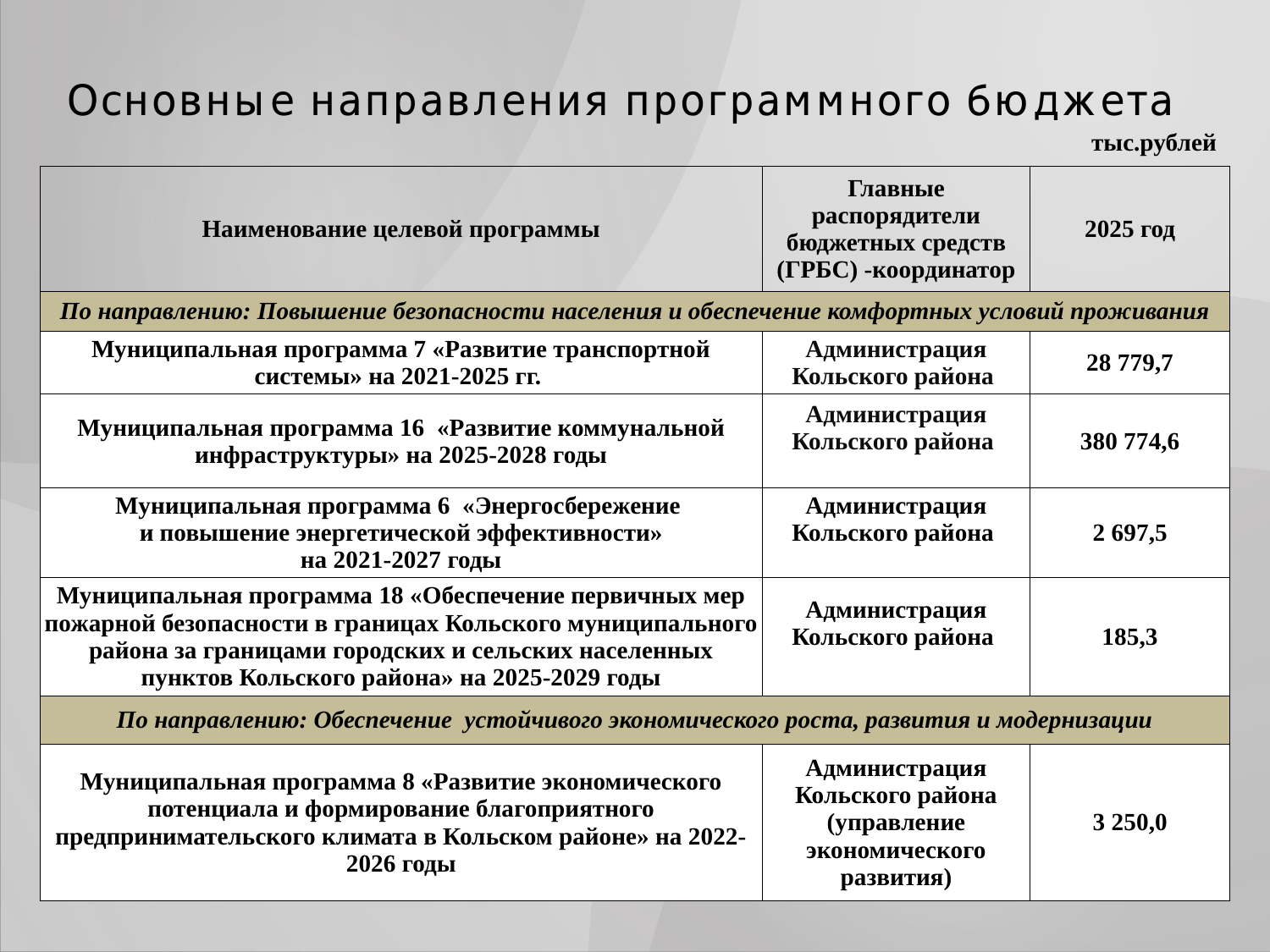

Основные направления программного бюджета
тыс.рублей
| Наименование целевой программы | Главные распорядители бюджетных средств (ГРБС) -координатор | 2025 год |
| --- | --- | --- |
| По направлению: Повышение безопасности населения и обеспечение комфортных условий проживания |  |  |
| Муниципальная программа 7 «Развитие транспортной системы» на 2021-2025 гг. | Администрация Кольского района | 28 779,7 |
| Муниципальная программа 16 «Развитие коммунальной инфраструктуры» на 2025-2028 годы | Администрация Кольского района | 380 774,6 |
| Муниципальная программа 6 «Энергосбережение и повышение энергетической эффективности» на 2021-2027 годы | Администрация Кольского района | 2 697,5 |
| Муниципальная программа 18 «Обеспечение первичных мер пожарной безопасности в границах Кольского муниципального района за границами городских и сельских населенных пунктов Кольского района» на 2025-2029 годы | Администрация Кольского района | 185,3 |
| По направлению: Обеспечение устойчивого экономического роста, развития и модернизации |  |  |
| Муниципальная программа 8 «Развитие экономического потенциала и формирование благоприятного предпринимательского климата в Кольском районе» на 2022-2026 годы | Администрация Кольского района (управление экономического развития) | 3 250,0 |